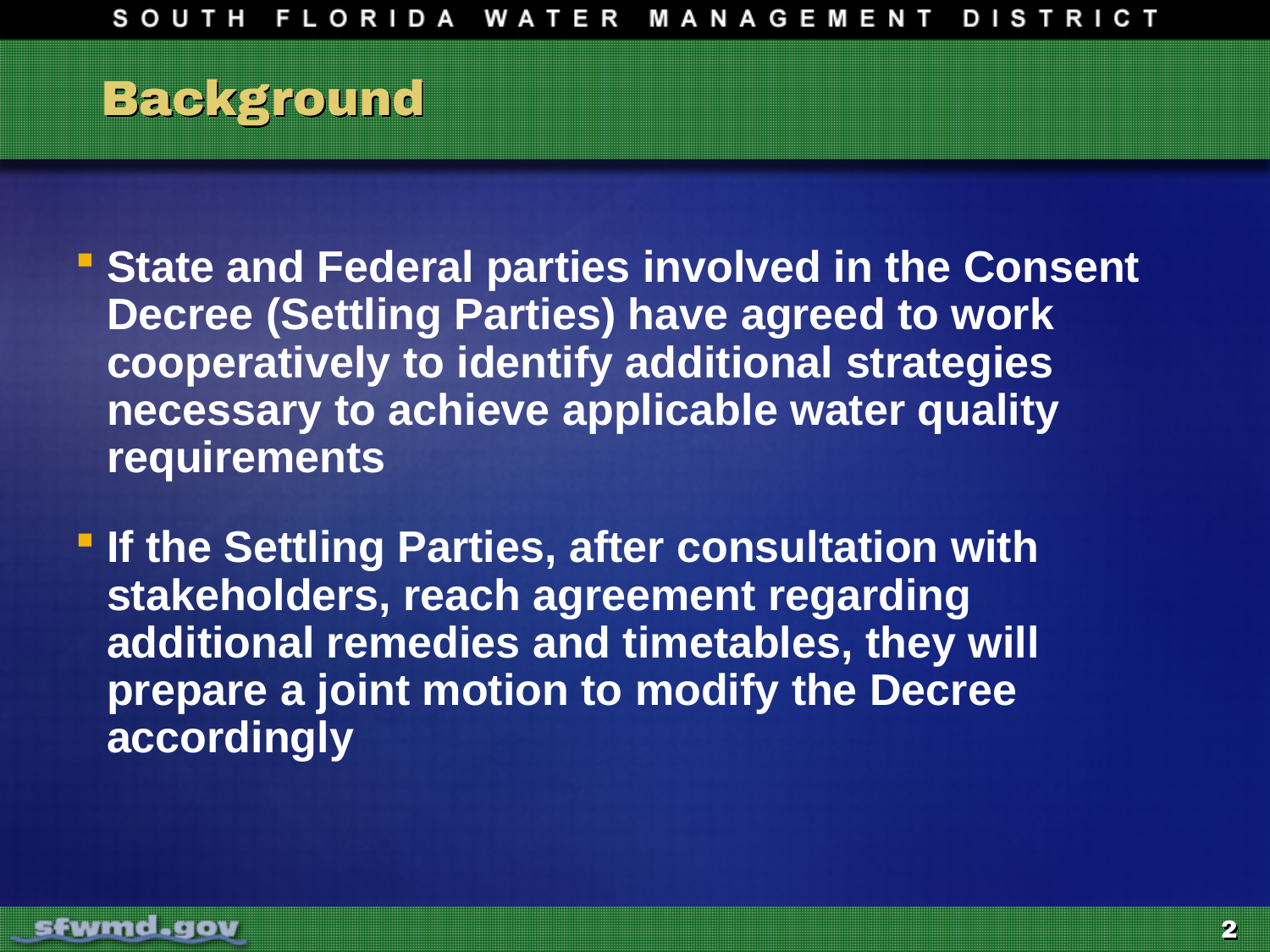

# Background
State and Federal parties involved in the Consent Decree (Settling Parties) have agreed to work cooperatively to identify additional strategies necessary to achieve applicable water quality requirements
If the Settling Parties, after consultation with stakeholders, reach agreement regarding additional remedies and timetables, they will prepare a joint motion to modify the Decree accordingly

2